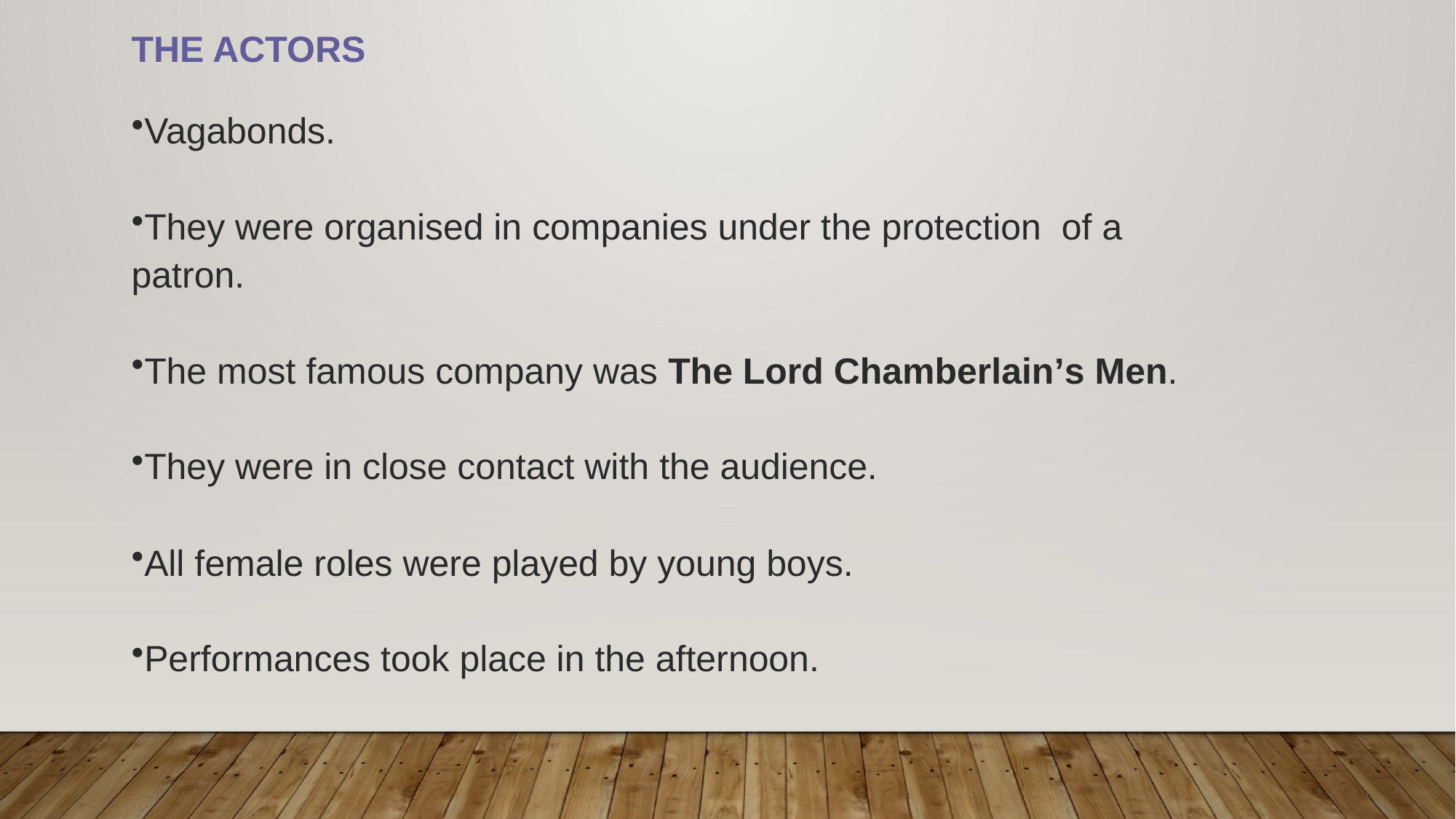

THE ACTORS

Vagabonds.

They were organised in companies under the protection  of a patron.

The most famous company was The Lord Chamberlain’s Men.

They were in close contact with the audience.

All female roles were played by young boys.

Performances took place in the afternoon.